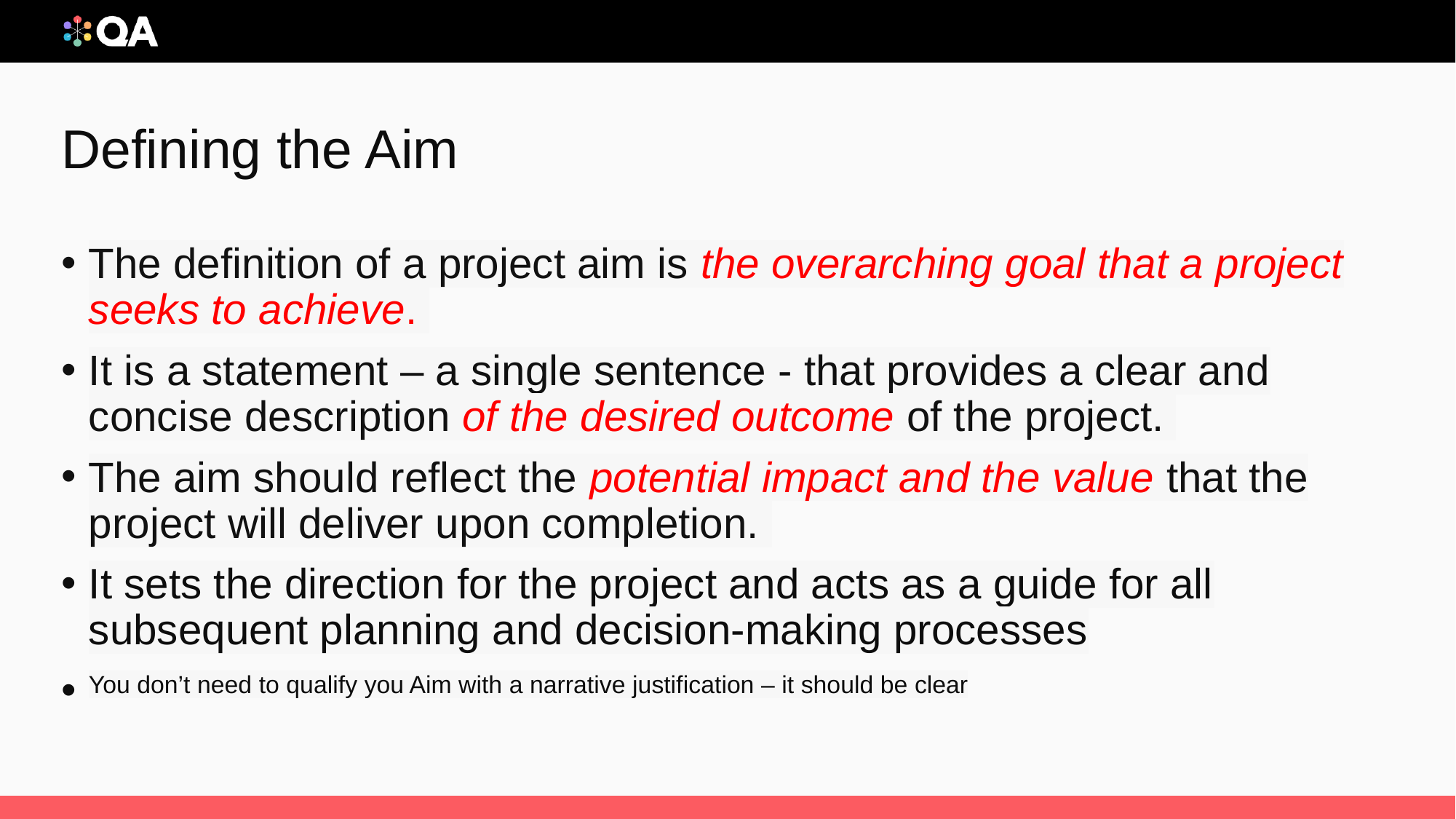

# Defining the Aim
The definition of a project aim is the overarching goal that a project seeks to achieve.
It is a statement – a single sentence - that provides a clear and concise description of the desired outcome of the project.
The aim should reflect the potential impact and the value that the project will deliver upon completion.
It sets the direction for the project and acts as a guide for all subsequent planning and decision-making processes
You don’t need to qualify you Aim with a narrative justification – it should be clear